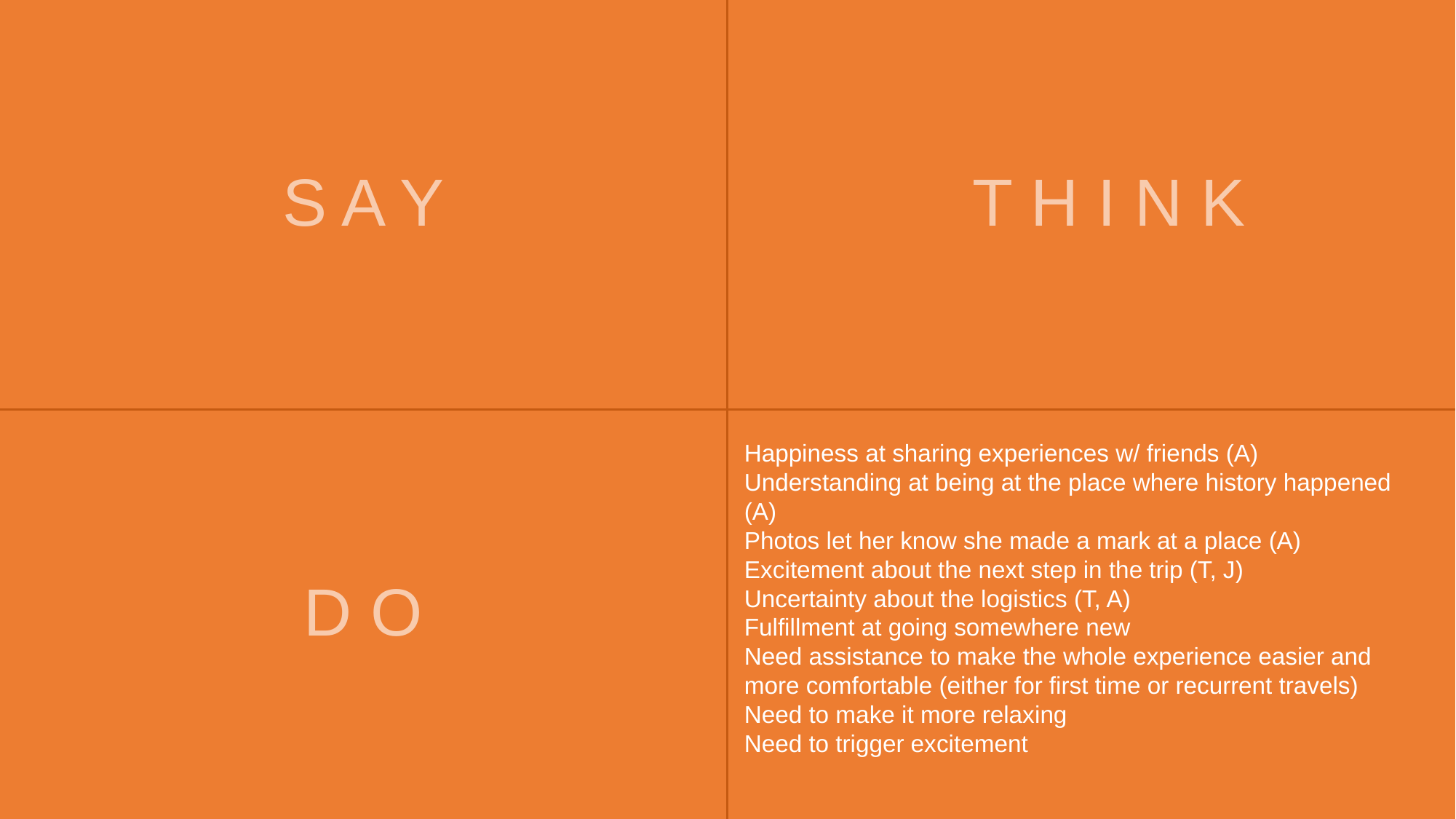

# S A Y
T H I N K
Happiness at sharing experiences w/ friends (A)
Understanding at being at the place where history happened (A)
Photos let her know she made a mark at a place (A)
Excitement about the next step in the trip (T, J)
Uncertainty about the logistics (T, A)
Fulfillment at going somewhere new
Need assistance to make the whole experience easier and more comfortable (either for first time or recurrent travels)
Need to make it more relaxing
Need to trigger excitement

D O